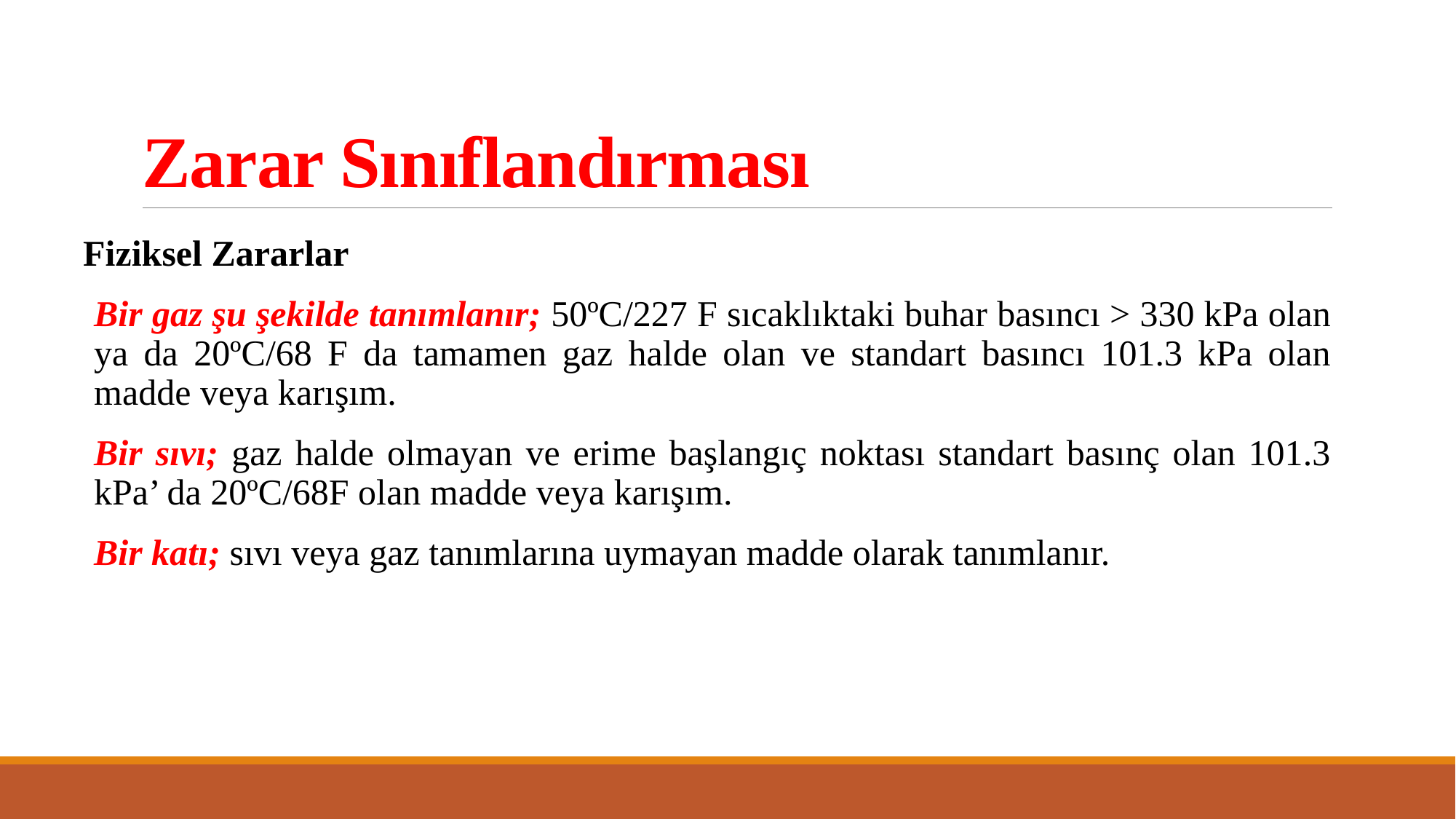

# Zarar Sınıflandırması
Fiziksel Zararlar
Bir gaz şu şekilde tanımlanır; 50ºC/227 F sıcaklıktaki buhar basıncı > 330 kPa olan ya da 20ºC/68 F da tamamen gaz halde olan ve standart basıncı 101.3 kPa olan madde veya karışım.
Bir sıvı; gaz halde olmayan ve erime başlangıç noktası standart basınç olan 101.3 kPa’ da 20ºC/68F olan madde veya karışım.
Bir katı; sıvı veya gaz tanımlarına uymayan madde olarak tanımlanır.